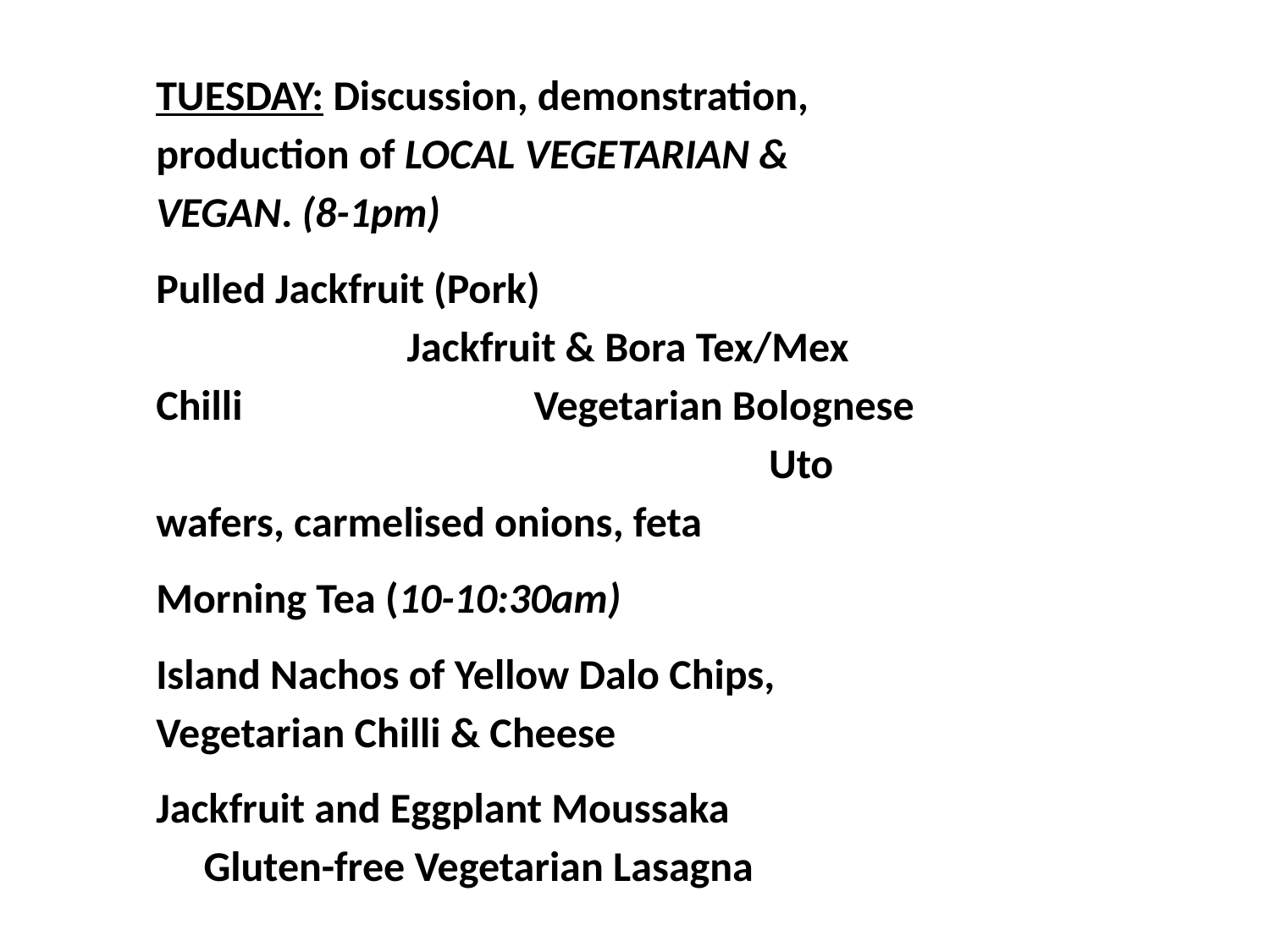

TUESDAY: Discussion, demonstration, production of LOCAL VEGETARIAN & VEGAN. (8-1pm)
Pulled Jackfruit (Pork)  				             Jackfruit & Bora Tex/Mex Chilli  		             Vegetarian Bolognese  				           Uto wafers, carmelised onions, feta
Morning Tea (10-10:30am)
Island Nachos of Yellow Dalo Chips, Vegetarian Chilli & Cheese
Jackfruit and Eggplant Moussaka  		      Gluten-free Vegetarian Lasagna